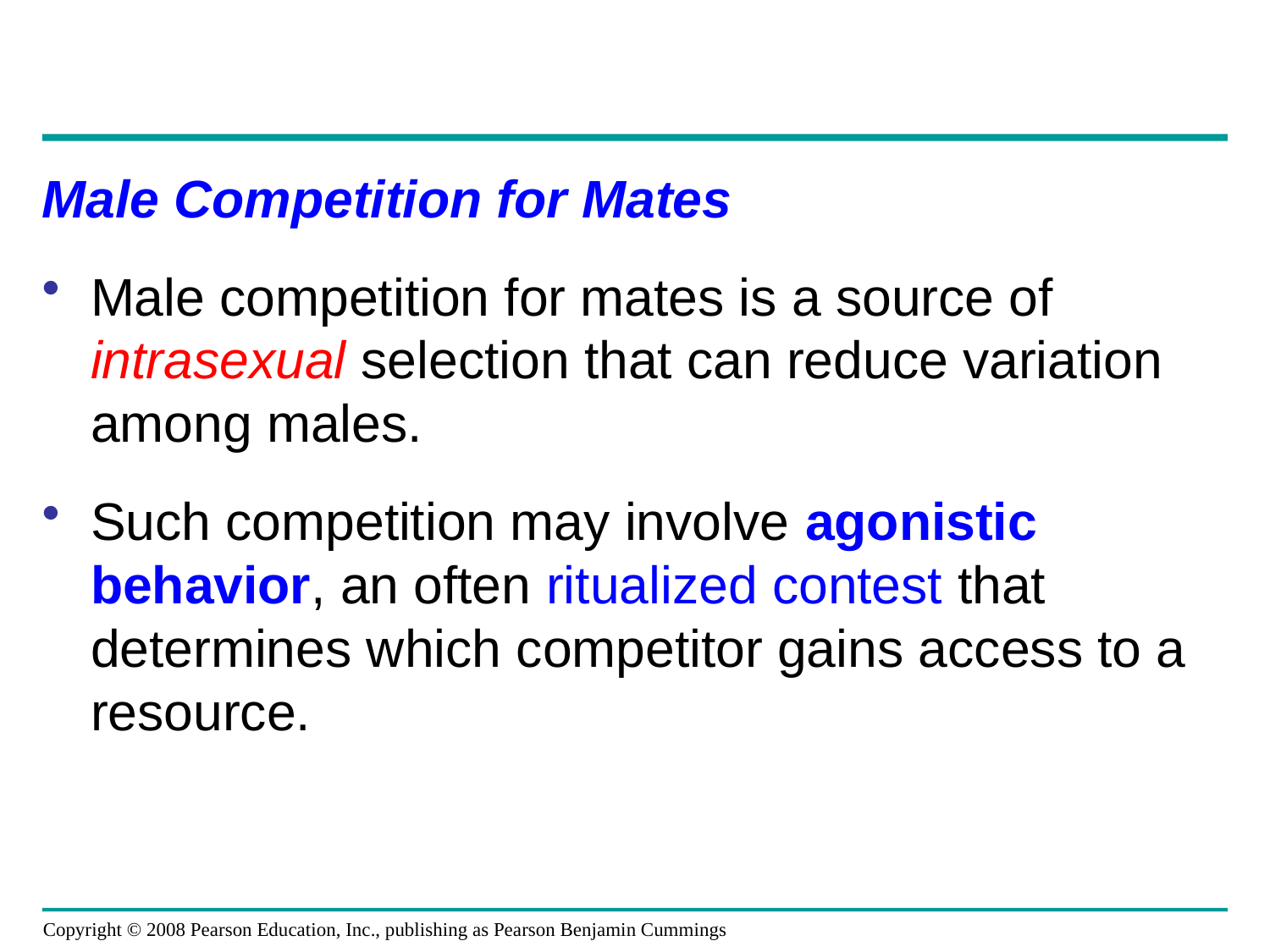

Male Competition for Mates
Male competition for mates is a source of intrasexual selection that can reduce variation among males.
Such competition may involve agonistic behavior, an often ritualized contest that determines which competitor gains access to a resource.